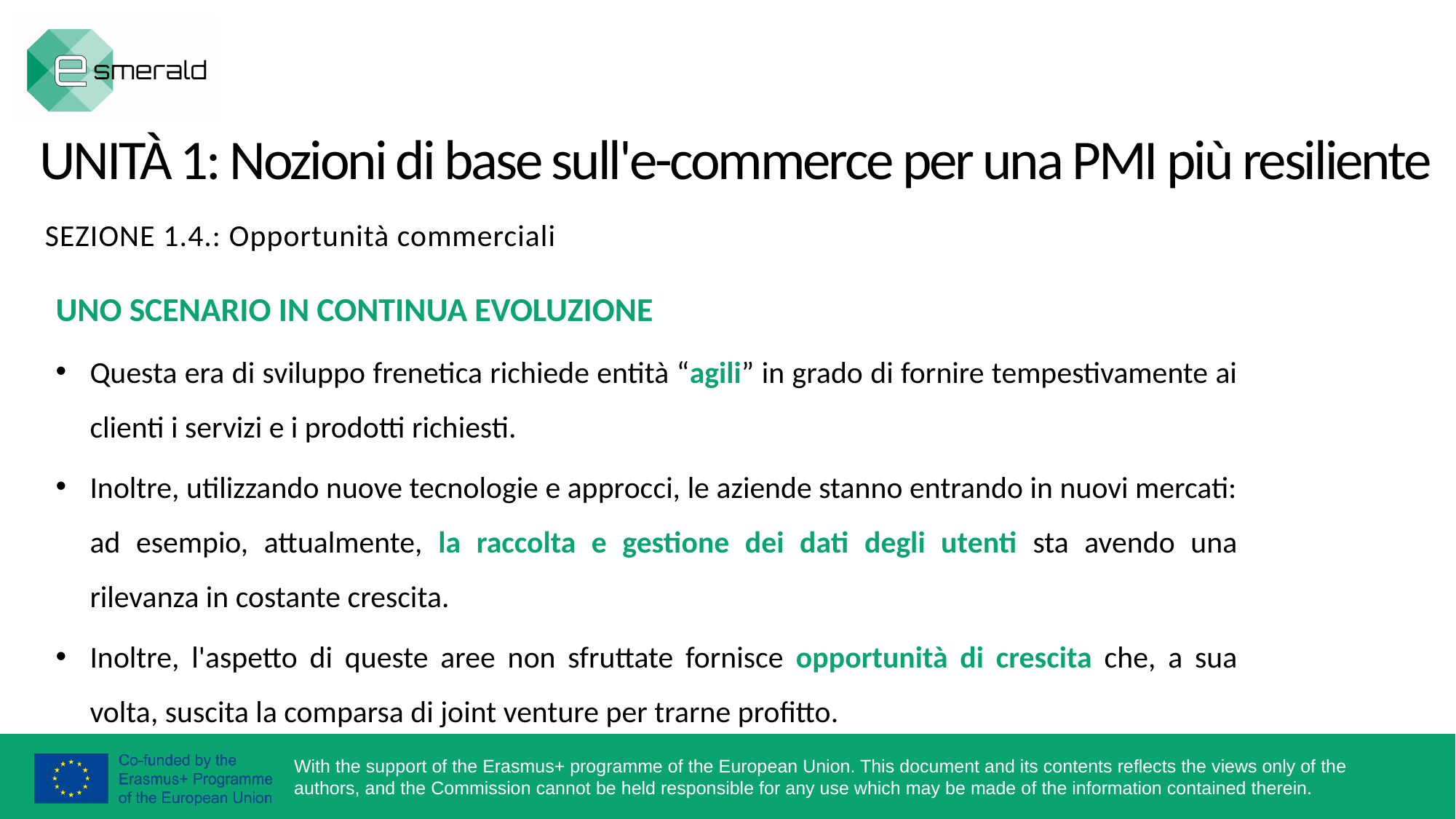

UNITÀ 1: Nozioni di base sull'e-commerce per una PMI più resiliente
SEZIONE 1.4.: Opportunità commerciali

UNO SCENARIO IN CONTINUA EVOLUZIONE
Questa era di sviluppo frenetica richiede entità “agili” in grado di fornire tempestivamente ai clienti i servizi e i prodotti richiesti.
Inoltre, utilizzando nuove tecnologie e approcci, le aziende stanno entrando in nuovi mercati: ad esempio, attualmente, la raccolta e gestione dei dati degli utenti sta avendo una rilevanza in costante crescita.
Inoltre, l'aspetto di queste aree non sfruttate fornisce opportunità di crescita che, a sua volta, suscita la comparsa di joint venture per trarne profitto.